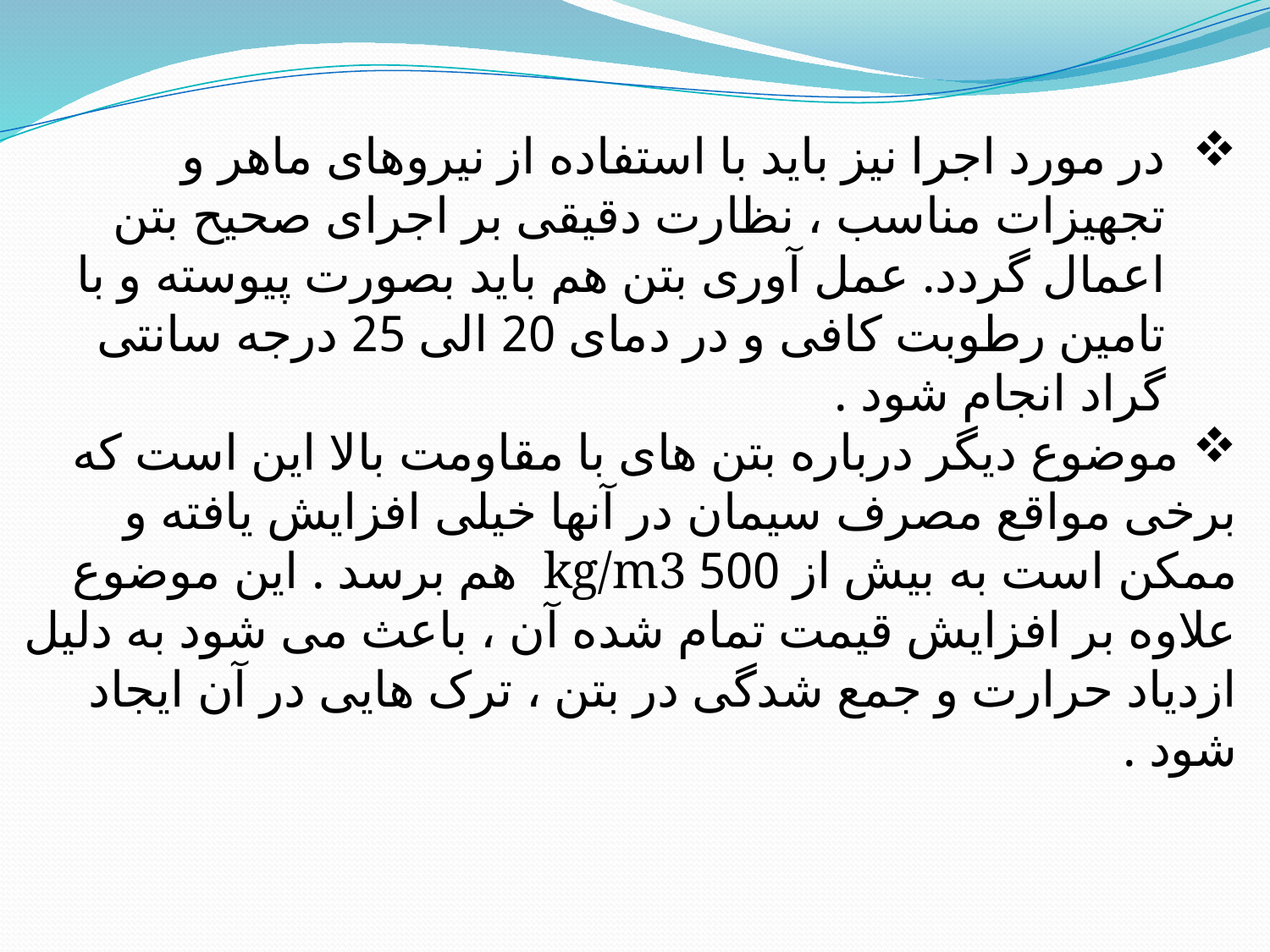

در مورد اجرا نیز باید با استفاده از نیروهای ماهر و تجهیزات مناسب ، نظارت دقیقی بر اجرای صحیح بتن اعمال گردد. عمل آوری بتن هم باید بصورت پیوسته و با تامین رطوبت کافی و در دمای 20 الی 25 درجه سانتی گراد انجام شود .
 موضوع دیگر درباره بتن های با مقاومت بالا این است که برخی مواقع مصرف سیمان در آنها خیلی افزایش یافته و ممکن است به بیش از 500 kg/m3  هم برسد . این موضوع علاوه بر افزایش قیمت تمام شده آن ، باعث می شود به دلیل ازدیاد حرارت و جمع شدگی در بتن ، ترک هایی در آن ایجاد شود .